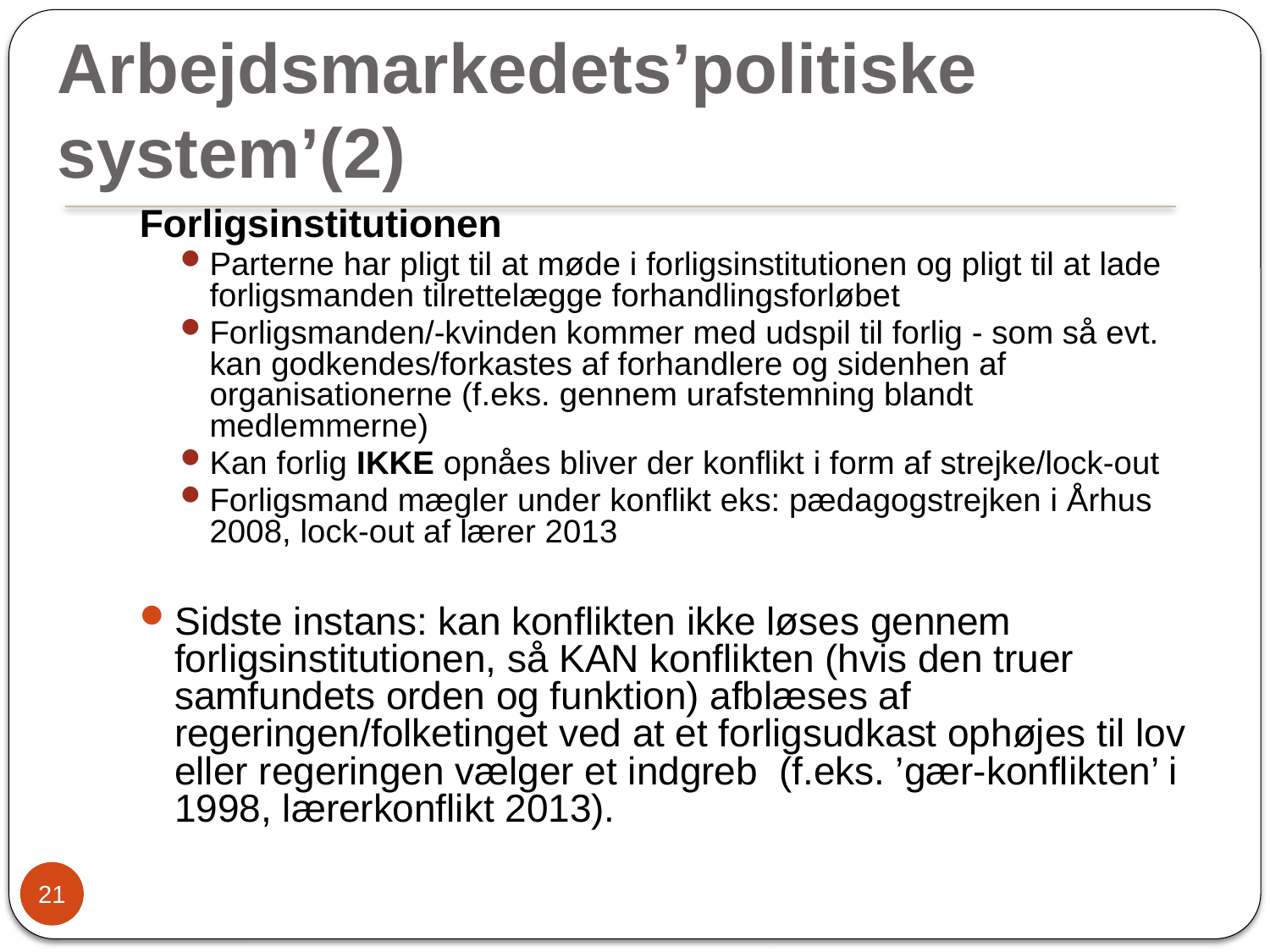

# Arbejdsmarkedets’politiske system’(2)
Forligsinstitutionen
Parterne har pligt til at møde i forligsinstitutionen og pligt til at lade forligsmanden tilrettelægge forhandlingsforløbet
Forligsmanden/-kvinden kommer med udspil til forlig - som så evt. kan godkendes/forkastes af forhandlere og sidenhen af organisationerne (f.eks. gennem urafstemning blandt medlemmerne)
Kan forlig IKKE opnåes bliver der konflikt i form af strejke/lock-out
Forligsmand mægler under konflikt eks: pædagogstrejken i Århus 2008, lock-out af lærer 2013

Sidste instans: kan konflikten ikke løses gennem forligsinstitutionen, så KAN konflikten (hvis den truer samfundets orden og funktion) afblæses af regeringen/folketinget ved at et forligsudkast ophøjes til lov eller regeringen vælger et indgreb  (f.eks. ’gær-konflikten’ i 1998, lærerkonflikt 2013).

21